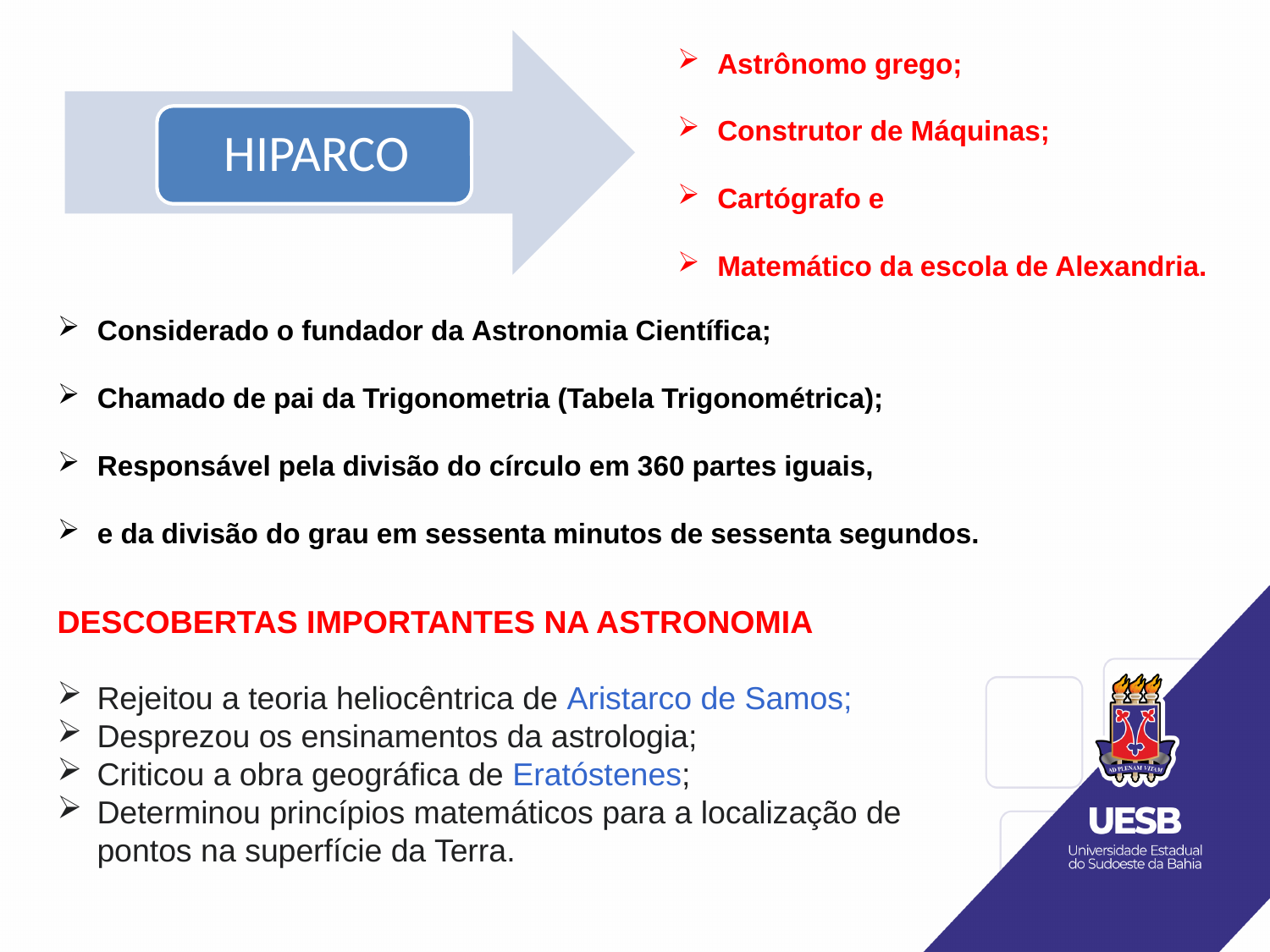

HIPARCO
Astrônomo grego;

Construtor de Máquinas;

Cartógrafo e

Matemático da escola de Alexandria.
Considerado o fundador da Astronomia Científica;

Chamado de pai da Trigonometria (Tabela Trigonométrica);

Responsável pela divisão do círculo em 360 partes iguais,

e da divisão do grau em sessenta minutos de sessenta segundos.
DESCOBERTAS IMPORTANTES NA ASTRONOMIA

Rejeitou a teoria heliocêntrica de Aristarco de Samos;
Desprezou os ensinamentos da astrologia;
Criticou a obra geográfica de Eratóstenes;
Determinou princípios matemáticos para a localização de pontos na superfície da Terra.